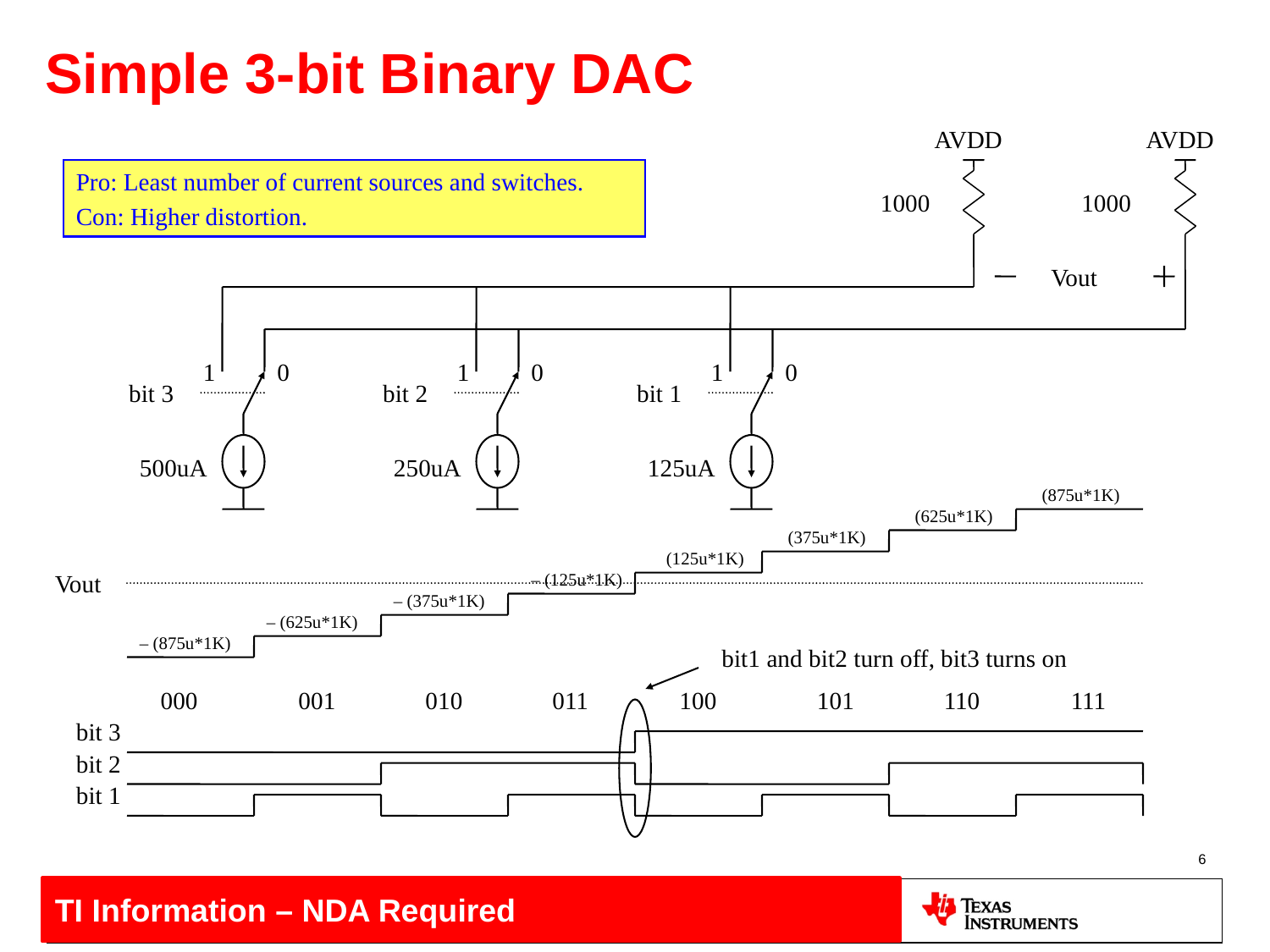

# Simple 3-bit Binary DAC
AVDD
AVDD
Pro: Least number of current sources and switches.
Con: Higher distortion.

1000
1000

Vout

1
0
1
0
1
0
bit 3

bit 2

bit 1

500uA

250uA

125uA

 (875u*1K)

(625u*1K)

(375u*1K)

 (125u*1K)

Vout
 – (125u*1K)

 – (375u*1K)

 – (625u*1K)

 – (875u*1K)

bit1 and bit2 turn off, bit3 turns on

000
001
010
011
100
101
110
111

bit 3

bit 2

bit 1

6